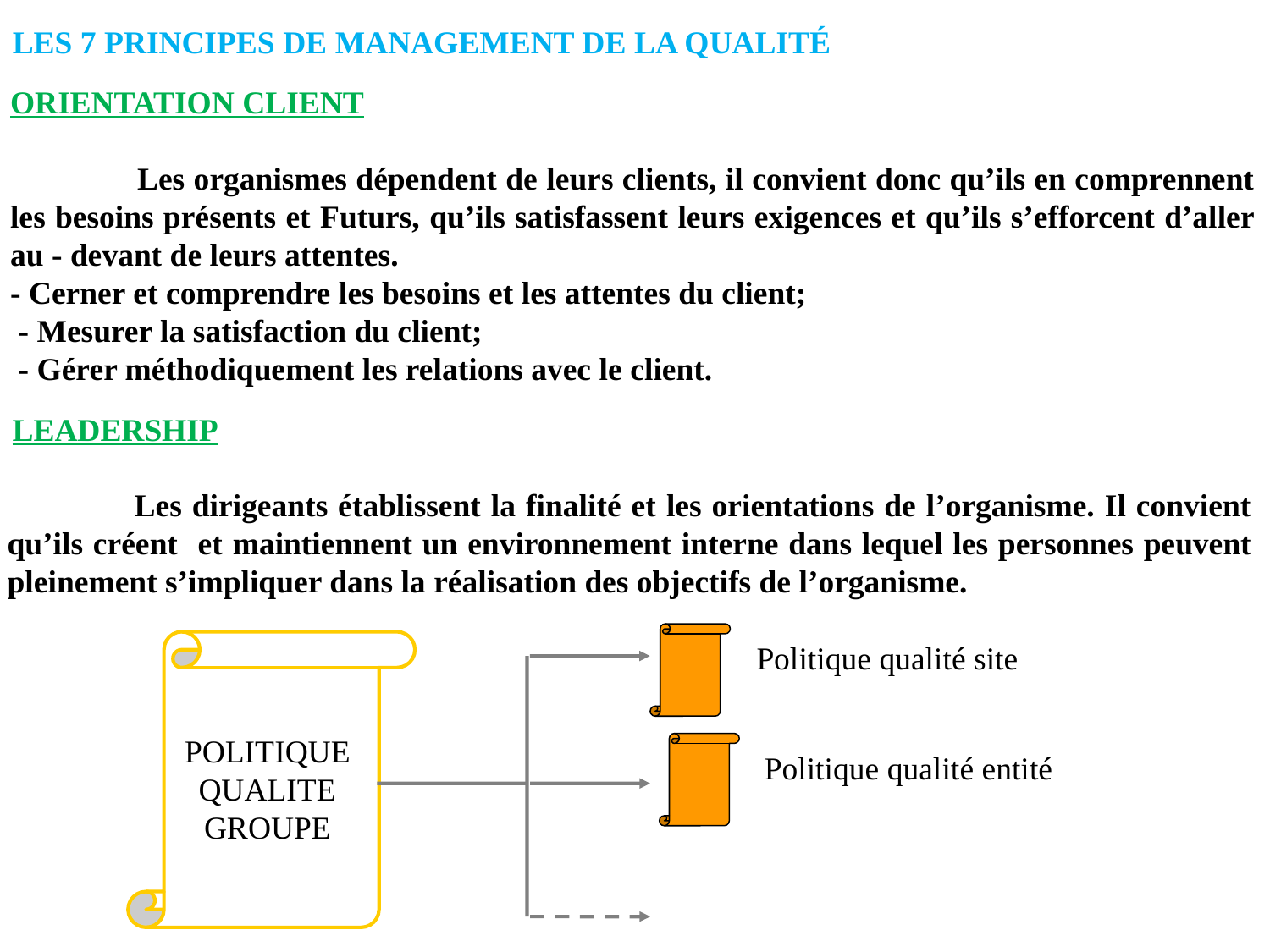

LES 7 PRINCIPES DE MANAGEMENT DE LA QUALITÉ
ORIENTATION CLIENT

	Les organismes dépendent de leurs clients, il convient donc qu’ils en comprennent les besoins présents et Futurs, qu’ils satisfassent leurs exigences et qu’ils s’efforcent d’aller au - devant de leurs attentes.
- Cerner et comprendre les besoins et les attentes du client;
 - Mesurer la satisfaction du client;
 - Gérer méthodiquement les relations avec le client.
LEADERSHIP
	Les dirigeants établissent la finalité et les orientations de l’organisme. Il convient qu’ils créent  et maintiennent un environnement interne dans lequel les personnes peuvent pleinement s’impliquer dans la réalisation des objectifs de l’organisme.

POLITIQUE
QUALITE
GROUPE
Politique qualité site

Politique qualité entité